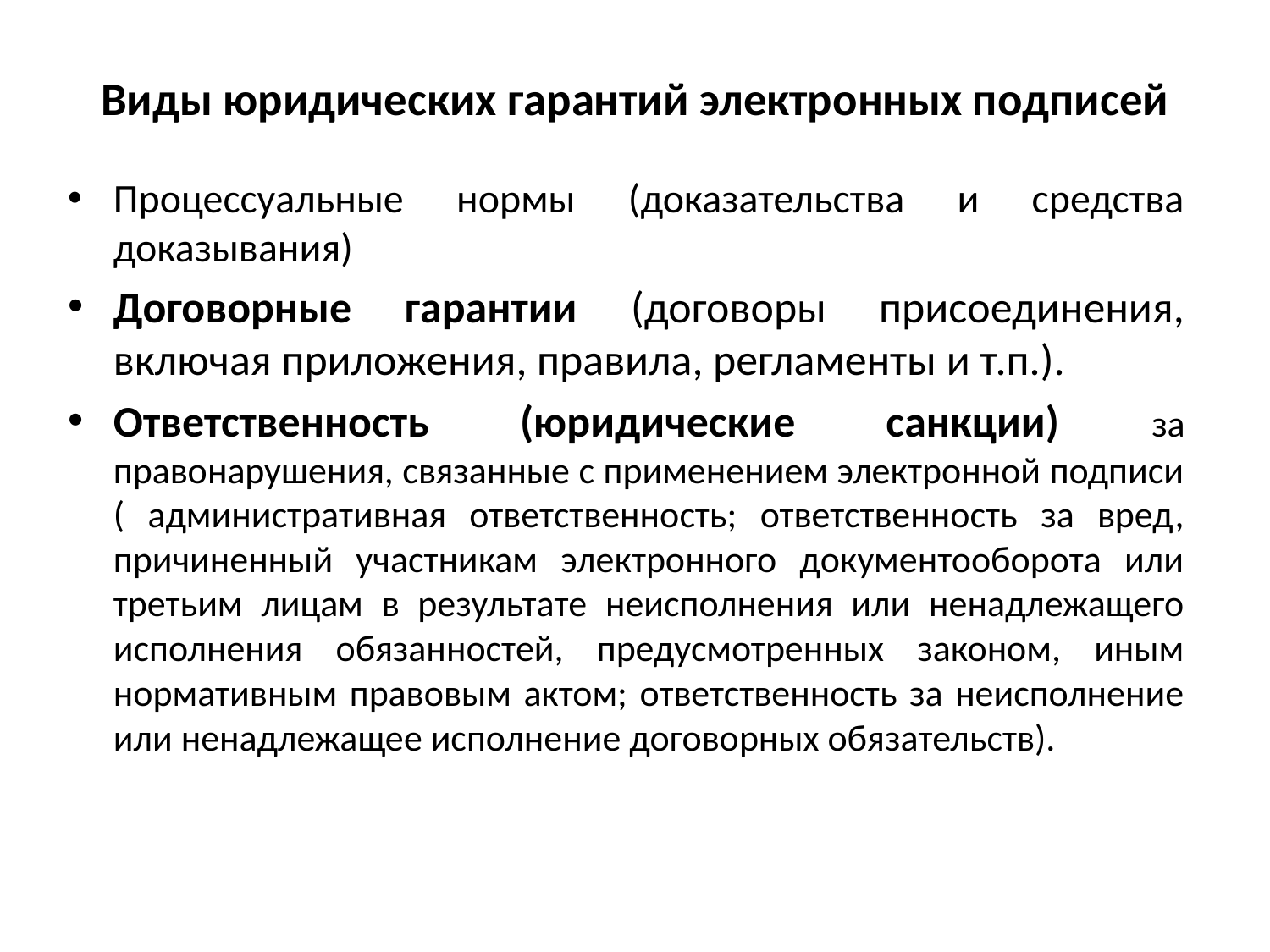

# Виды юридических гарантий электронных подписей
Процессуальные нормы (доказательства и средства доказывания)
Договорные гарантии (договоры присоединения, включая приложения, правила, регламенты и т.п.).
Ответственность (юридические санкции) за правонарушения, связанные с применением электронной подписи ( административная ответственность; ответственность за вред, причиненный участникам электронного документооборота или третьим лицам в результате неисполнения или ненадлежащего исполнения обязанностей, предусмотренных законом, иным нормативным правовым актом; ответственность за неисполнение или ненадлежащее исполнение договорных обязательств).